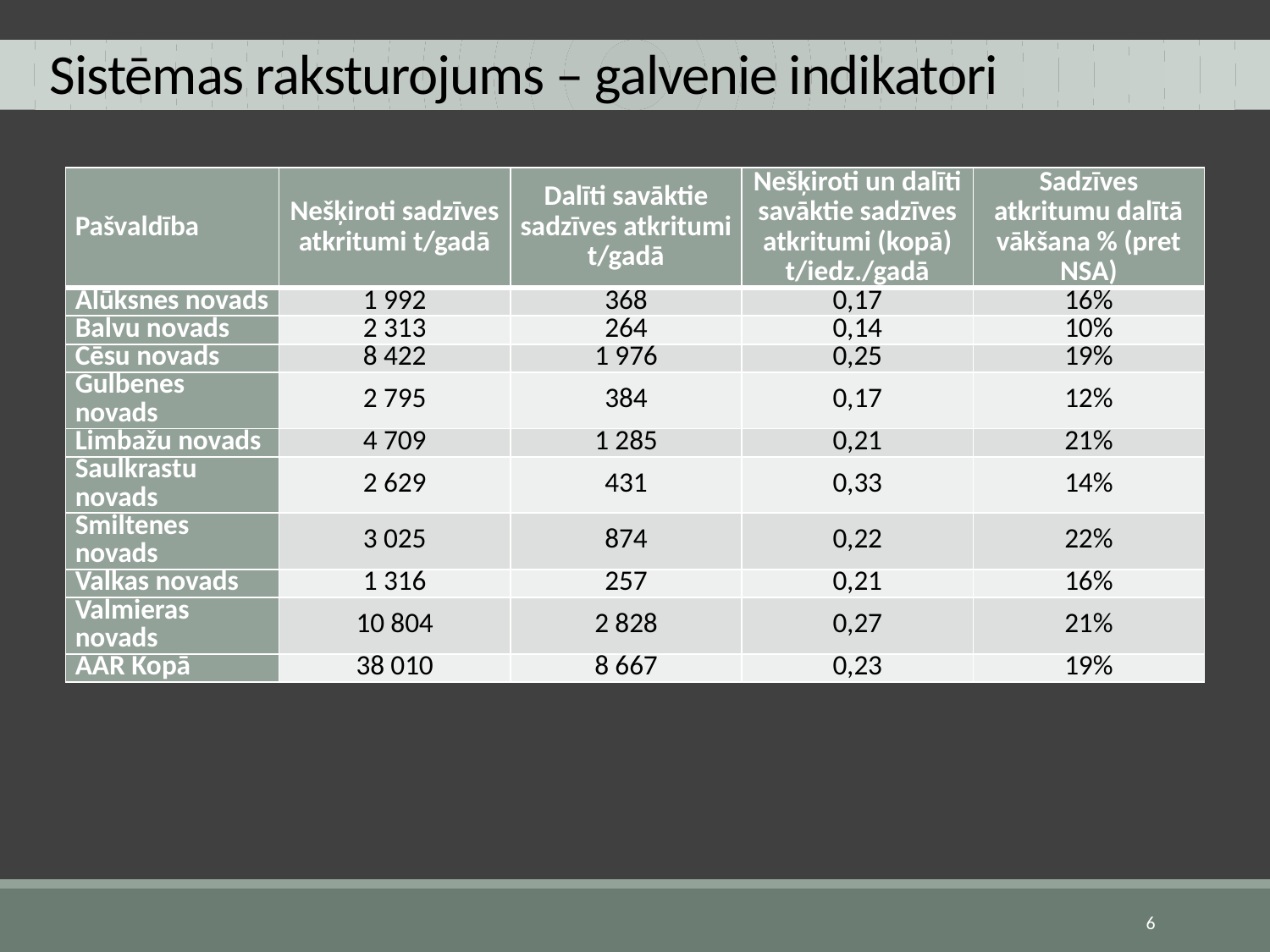

# Sistēmas raksturojums – galvenie indikatori

| Pašvaldība | Nešķiroti sadzīves atkritumi t/gadā | Dalīti savāktie sadzīves atkritumi t/gadā | Nešķiroti un dalīti savāktie sadzīves atkritumi (kopā) t/iedz./gadā | Sadzīves atkritumu dalītā vākšana % (pret NSA) |
| --- | --- | --- | --- | --- |
| Alūksnes novads | 1 992 | 368 | 0,17 | 16% |
| Balvu novads | 2 313 | 264 | 0,14 | 10% |
| Cēsu novads | 8 422 | 1 976 | 0,25 | 19% |
| Gulbenes novads | 2 795 | 384 | 0,17 | 12% |
| Limbažu novads | 4 709 | 1 285 | 0,21 | 21% |
| Saulkrastu novads | 2 629 | 431 | 0,33 | 14% |
| Smiltenes novads | 3 025 | 874 | 0,22 | 22% |
| Valkas novads | 1 316 | 257 | 0,21 | 16% |
| Valmieras novads | 10 804 | 2 828 | 0,27 | 21% |
| AAR Kopā | 38 010 | 8 667 | 0,23 | 19% |

6